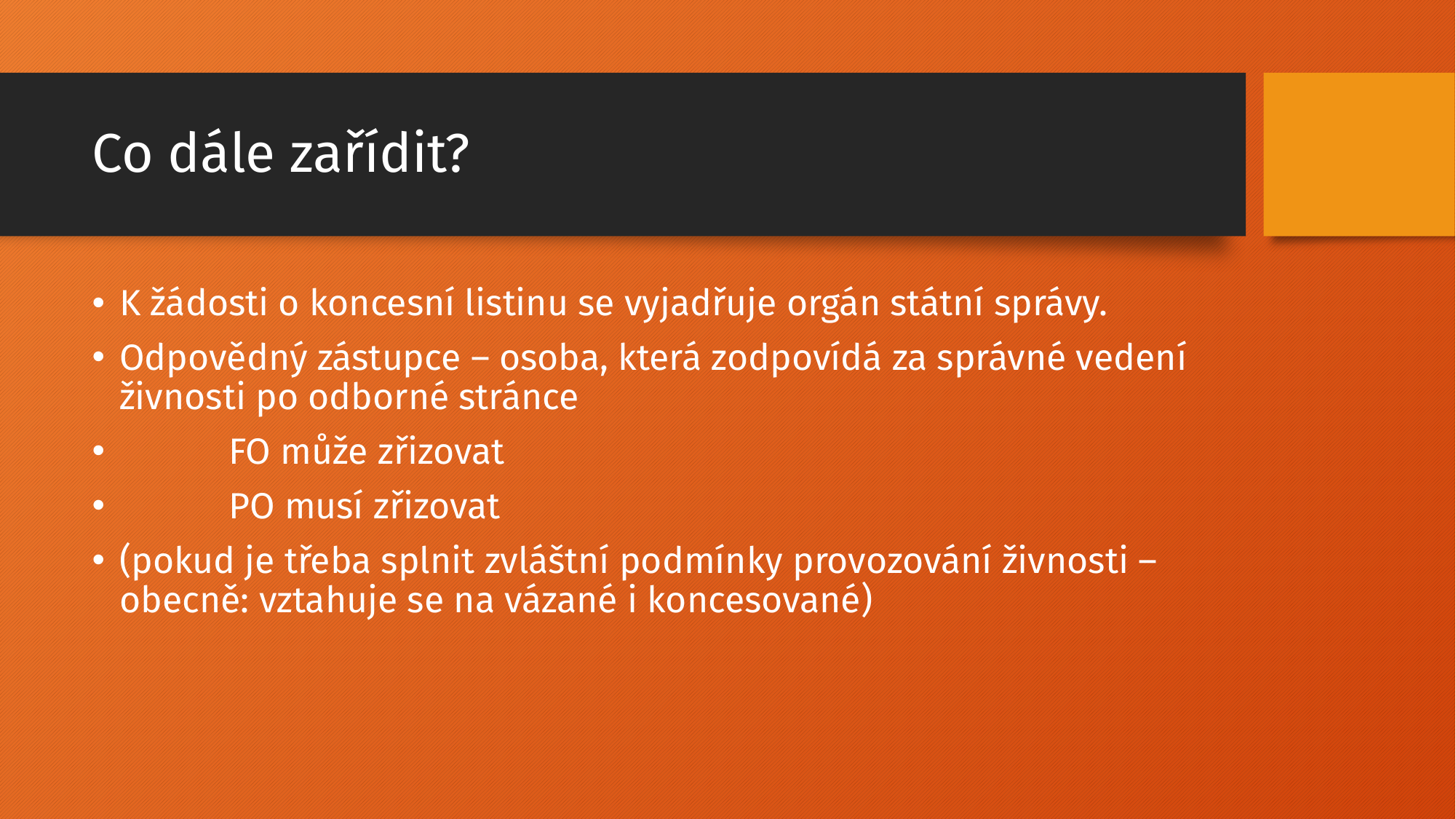

# Co dále zařídit?
K žádosti o koncesní listinu se vyjadřuje orgán státní správy.
Odpovědný zástupce – osoba, která zodpovídá za správné vedení živnosti po odborné stránce
	FO může zřizovat
	PO musí zřizovat
(pokud je třeba splnit zvláštní podmínky provozování živnosti – obecně: vztahuje se na vázané i koncesované)